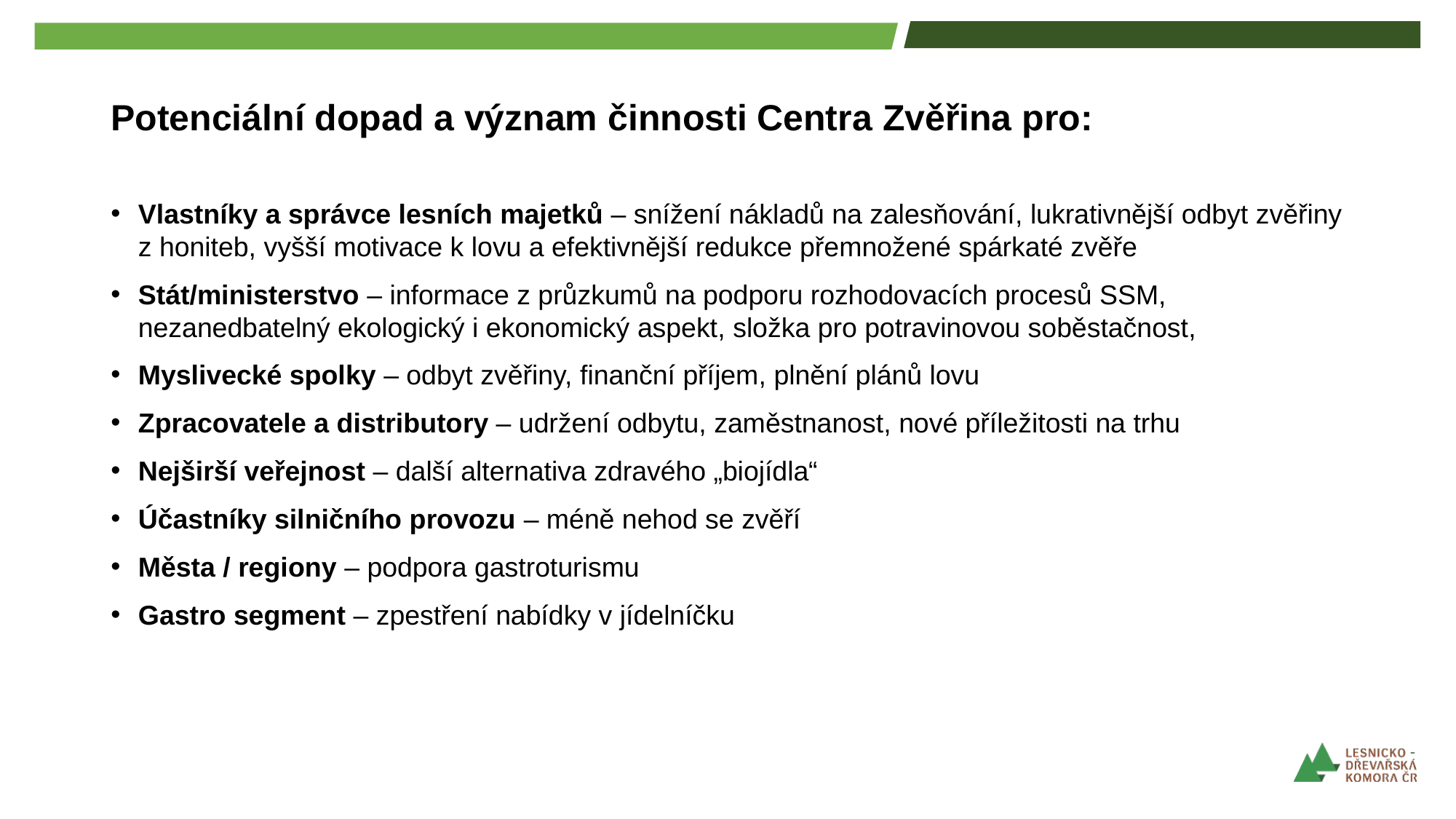

# Potenciální dopad a význam činnosti Centra Zvěřina pro:
Vlastníky a správce lesních majetků – snížení nákladů na zalesňování, lukrativnější odbyt zvěřiny z honiteb, vyšší motivace k lovu a efektivnější redukce přemnožené spárkaté zvěře
Stát/ministerstvo – informace z průzkumů na podporu rozhodovacích procesů SSM, nezanedbatelný ekologický i ekonomický aspekt, složka pro potravinovou soběstačnost,
Myslivecké spolky – odbyt zvěřiny, finanční příjem, plnění plánů lovu
Zpracovatele a distributory – udržení odbytu, zaměstnanost, nové příležitosti na trhu
Nejširší veřejnost – další alternativa zdravého „biojídla“
Účastníky silničního provozu – méně nehod se zvěří
Města / regiony – podpora gastroturismu
Gastro segment – zpestření nabídky v jídelníčku